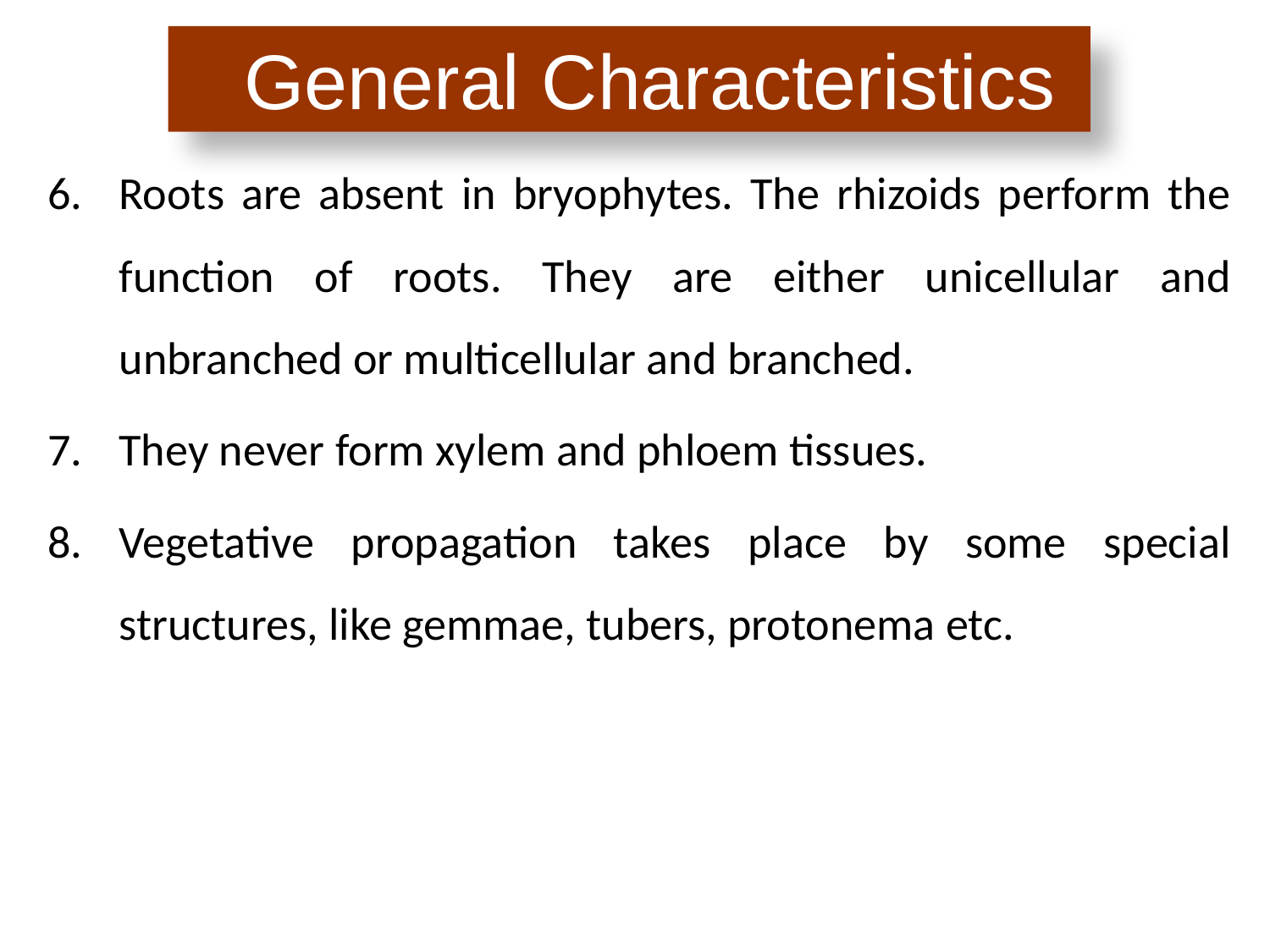

General Characteristics
Roots are absent in bryophytes. The rhizoids perform the function of roots. They are either unicellular and unbranched or multicellular and branched.
They never form xylem and phloem tissues.
Vegetative propagation takes place by some special structures, like gemmae, tubers, protonema etc.